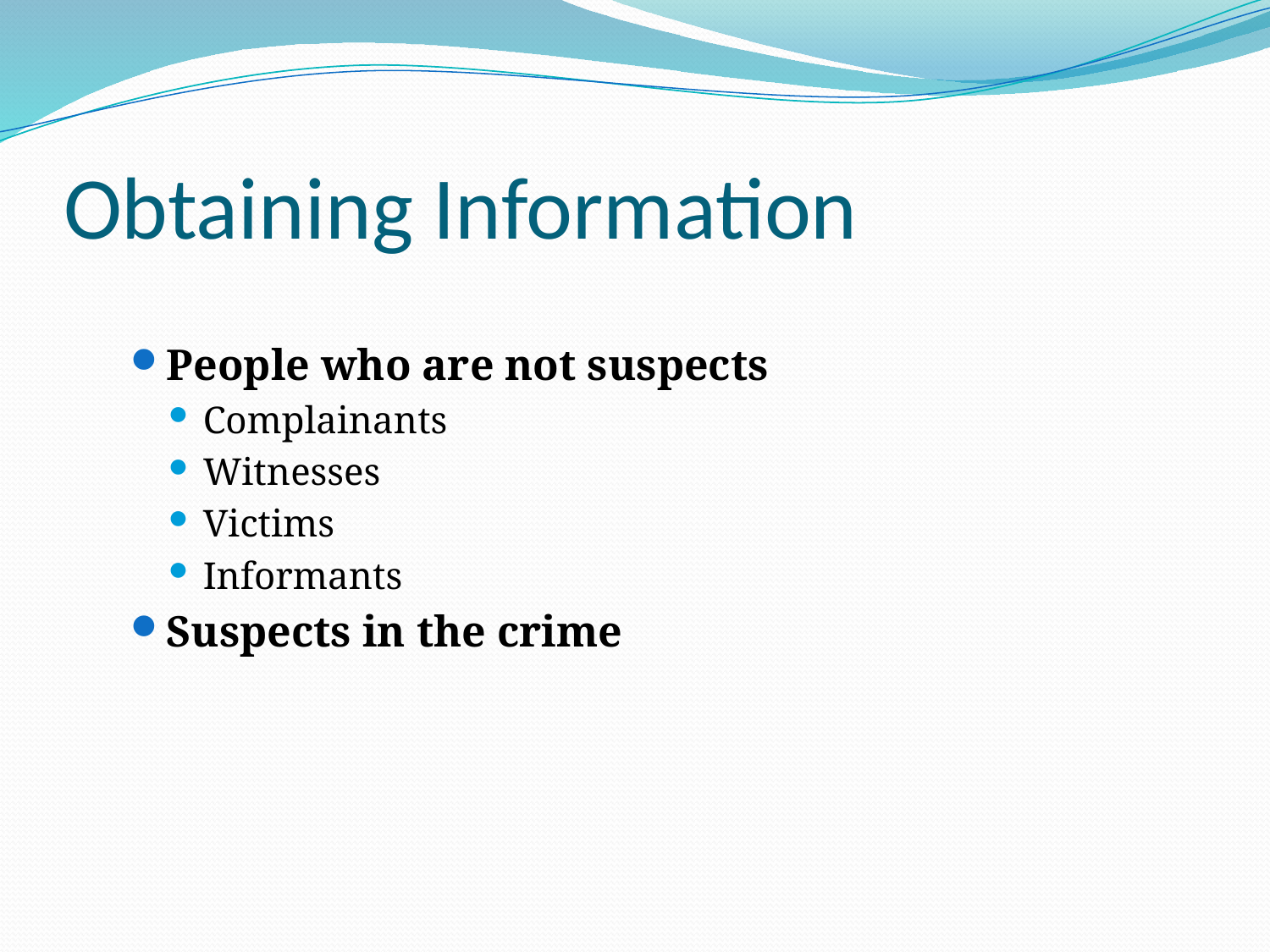

# Obtaining Information

People who are not suspects
Complainants
Witnesses
Victims
Informants
Suspects in the crime